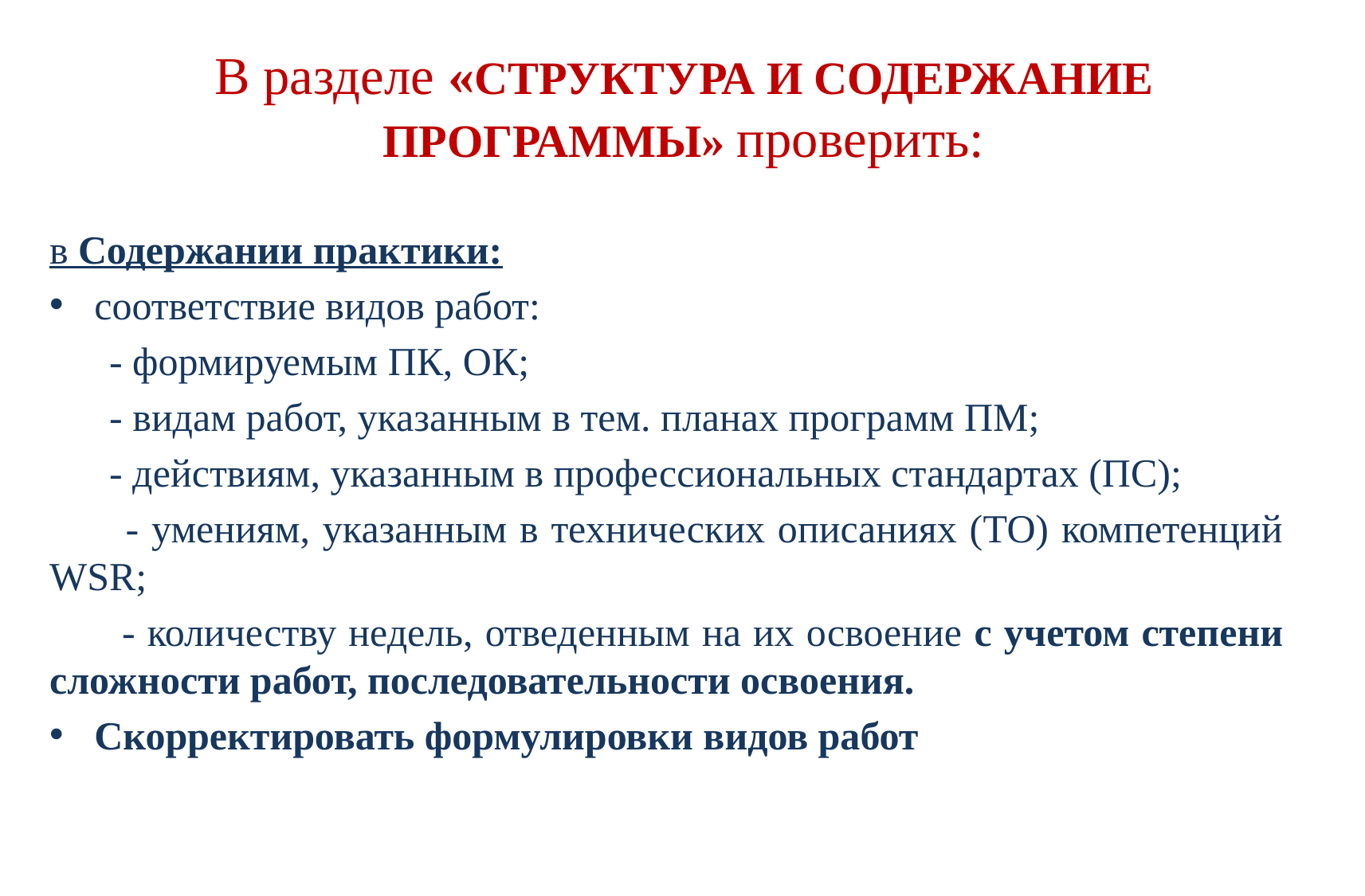

# В разделе «СТРУКТУРА и содержание ПРОГРАММЫ» проверить:
в Содержании практики:
cоответствие видов работ:
      - формируемым ПК, ОК;
      - видам работ, указанным в тем. планах программ ПМ;
      - действиям, указанным в профессиональных стандартах (ПС);
      - умениям, указанным в технических описаниях (ТО) компетенций WSR;
      - количеству недель, отведенным на их освоение с учетом степени сложности работ, последовательности освоения.
Скорректировать формулировки видов работ